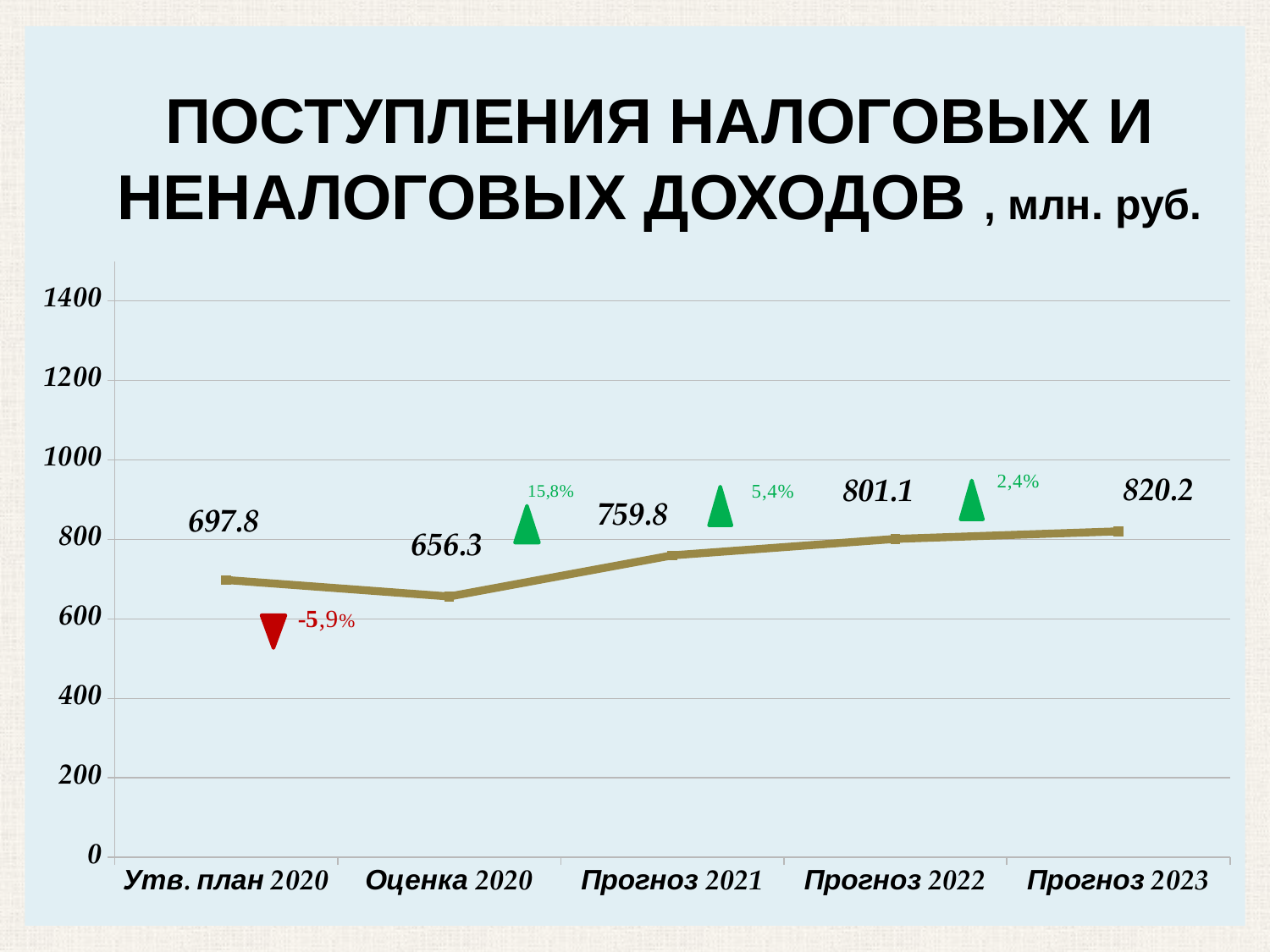

### Chart

| Category | Налоговые и неналоговые доходы |
|---|---|
| Утв. план 2020 | 697.8 |
| Оценка 2020 | 656.3 |
| Прогноз 2021 | 759.8 |
| Прогноз 2022 | 801.1 |
| Прогноз 2023 | 820.2 |
# ПОСТУПЛЕНИЯ НАЛОГОВЫХ И НЕНАЛОГОВЫХ ДОХОДОВ , млн. руб.